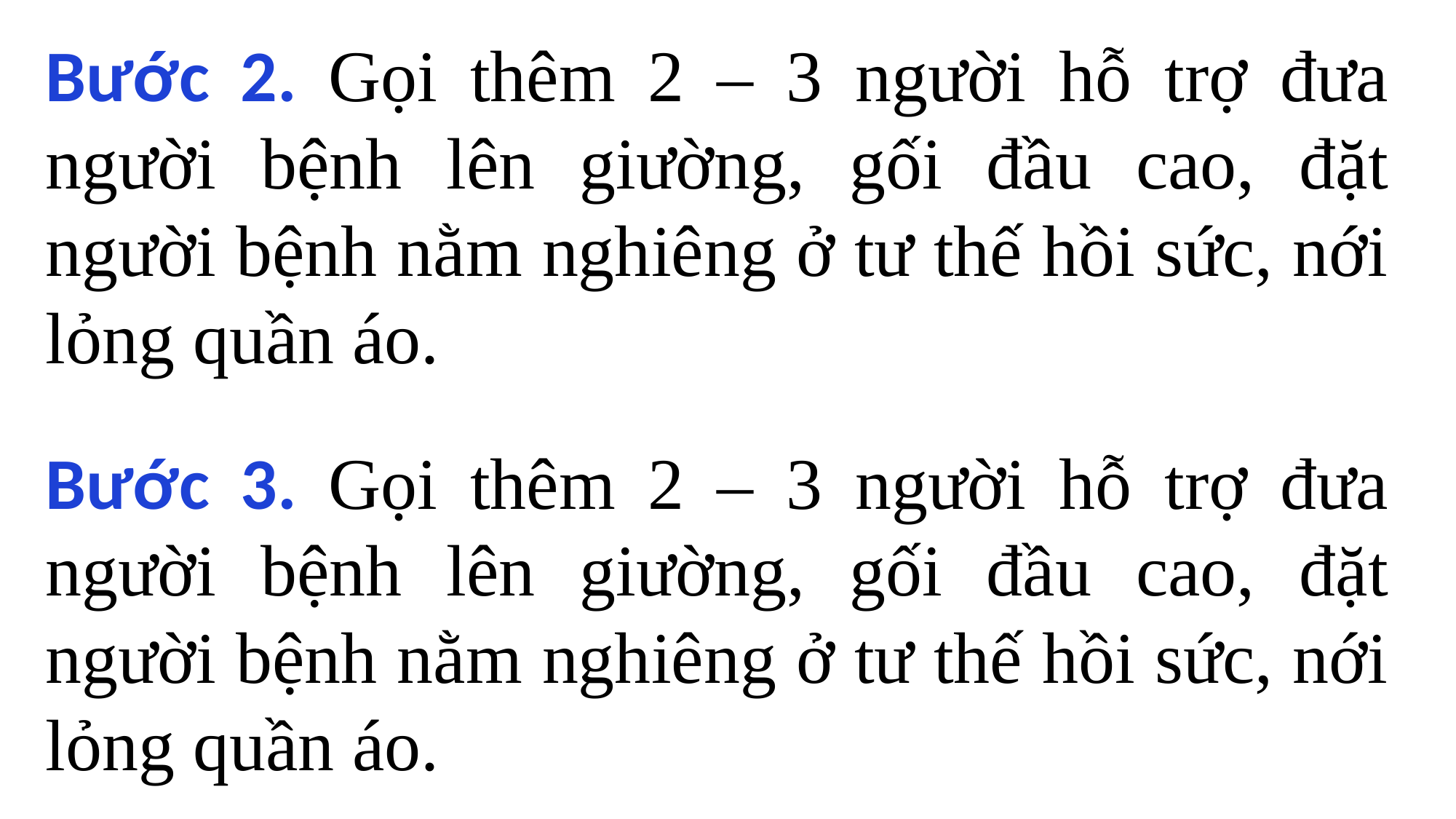

Bước 2. Gọi thêm 2 – 3 người hỗ trợ đưa người bệnh lên giường, gối đầu cao, đặt người bệnh nằm nghiêng ở tư thế hồi sức, nới lỏng quần áo.

Bước 3. Gọi thêm 2 – 3 người hỗ trợ đưa người bệnh lên giường, gối đầu cao, đặt người bệnh nằm nghiêng ở tư thế hồi sức, nới lỏng quần áo.